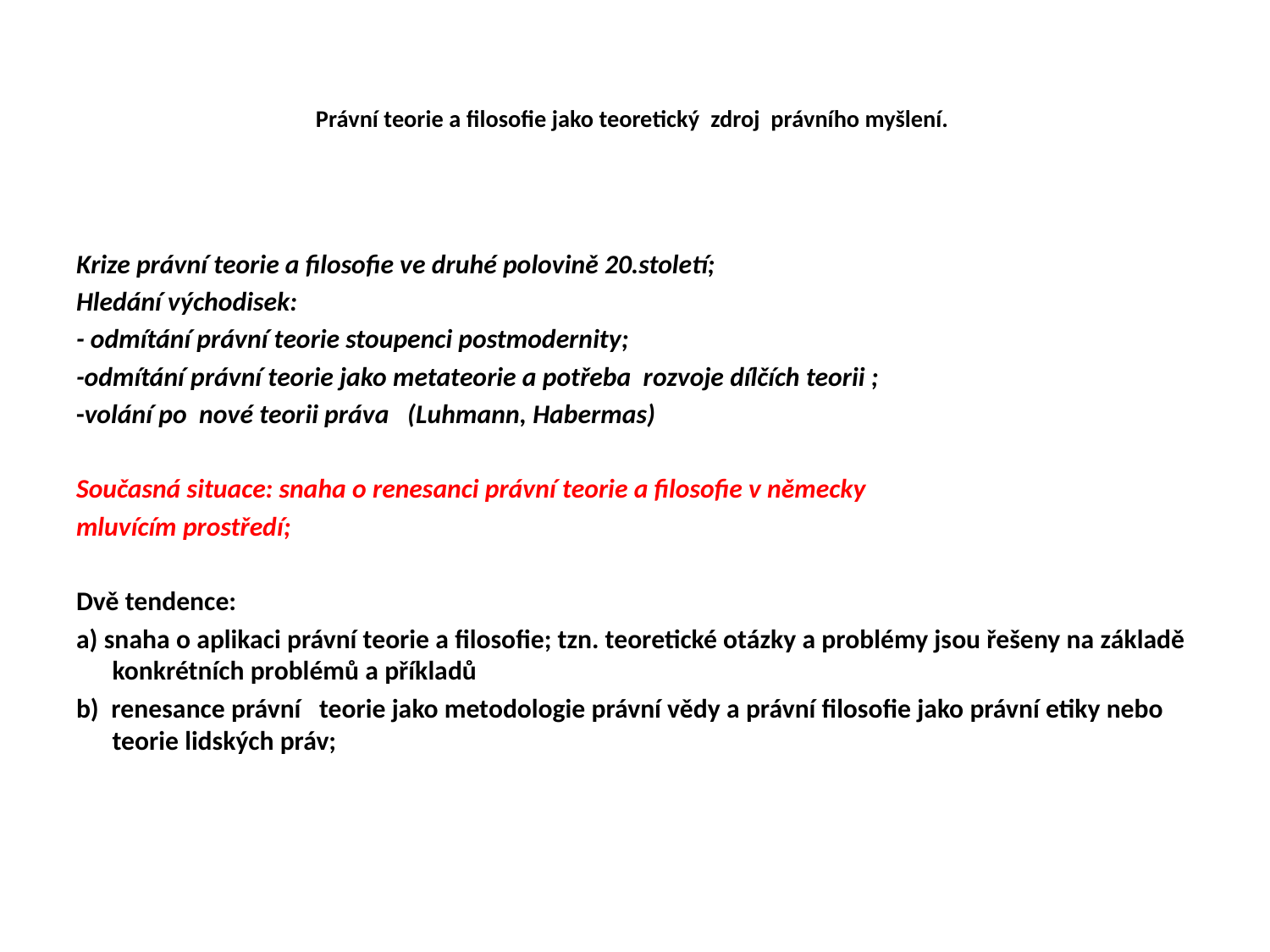

# Právní teorie a filosofie jako teoretický  zdroj  právního myšlení.

Krize právní teorie a filosofie ve druhé polovině 20.století;
Hledání východisek:
- odmítání právní teorie stoupenci postmodernity;
-odmítání právní teorie jako metateorie a potřeba  rozvoje dílčích teorii ;
-volání po  nové teorii práva   (Luhmann, Habermas)

Současná situace: snaha o renesanci právní teorie a filosofie v německy
mluvícím prostředí;

Dvě tendence:
a) snaha o aplikaci právní teorie a filosofie; tzn. teoretické otázky a problémy jsou řešeny na základě konkrétních problémů a příkladů
b)  renesance právní   teorie jako metodologie právní vědy a právní filosofie jako právní etiky nebo teorie lidských práv;